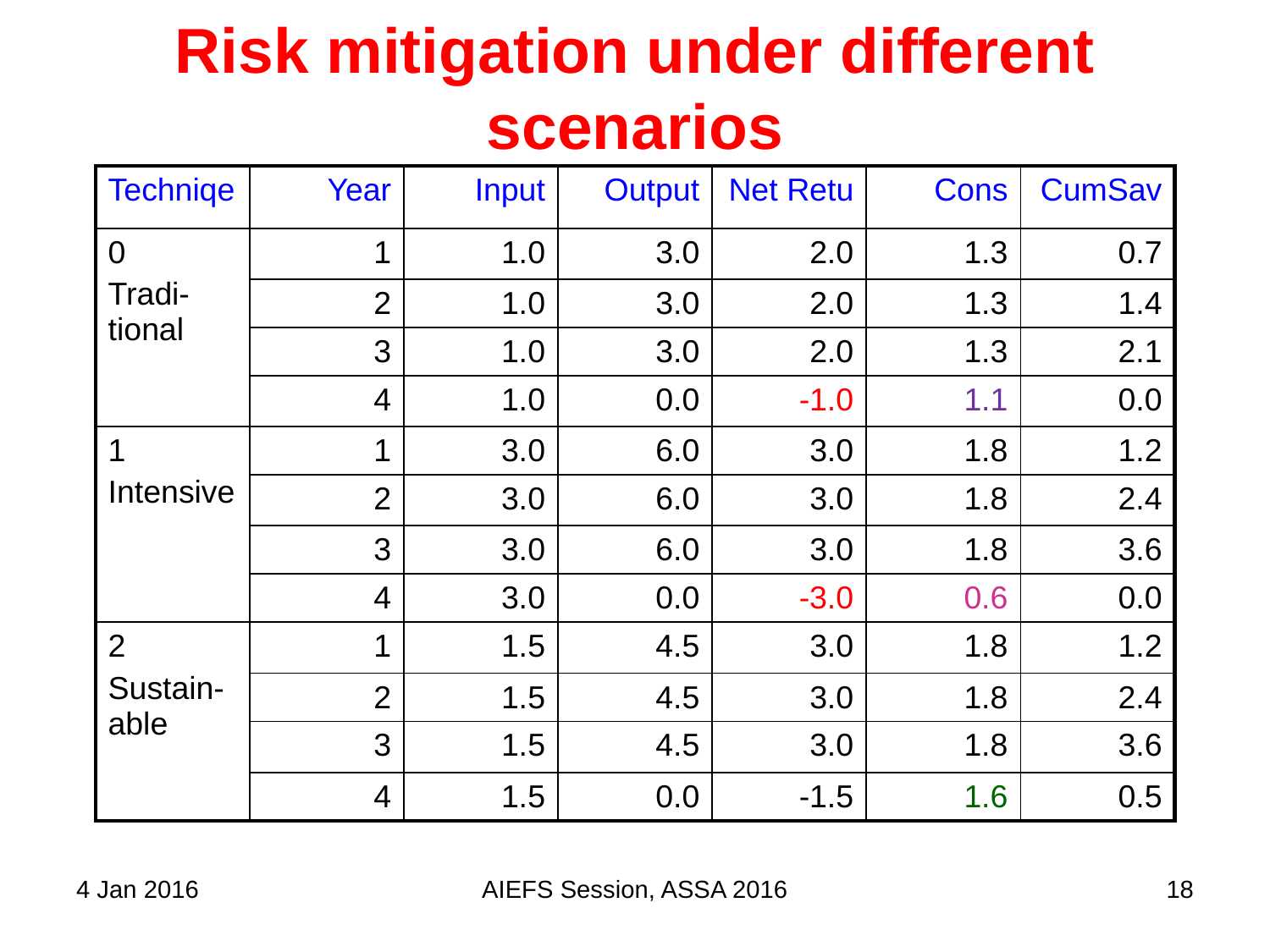

# Risk mitigation under different scenarios
| Techniqe | Year | Input | Output | Net Retu | Cons | CumSav |
| --- | --- | --- | --- | --- | --- | --- |
| 0 Tradi-tional | 1 | 1.0 | 3.0 | 2.0 | 1.3 | 0.7 |
|  | 2 | 1.0 | 3.0 | 2.0 | 1.3 | 1.4 |
|  | 3 | 1.0 | 3.0 | 2.0 | 1.3 | 2.1 |
|  | 4 | 1.0 | 0.0 | -1.0 | 1.1 | 0.0 |
| 1 Intensive | 1 | 3.0 | 6.0 | 3.0 | 1.8 | 1.2 |
|  | 2 | 3.0 | 6.0 | 3.0 | 1.8 | 2.4 |
|  | 3 | 3.0 | 6.0 | 3.0 | 1.8 | 3.6 |
|  | 4 | 3.0 | 0.0 | -3.0 | 0.6 | 0.0 |
| 2 Sustain-able | 1 | 1.5 | 4.5 | 3.0 | 1.8 | 1.2 |
|  | 2 | 1.5 | 4.5 | 3.0 | 1.8 | 2.4 |
|  | 3 | 1.5 | 4.5 | 3.0 | 1.8 | 3.6 |
|  | 4 | 1.5 | 0.0 | -1.5 | 1.6 | 0.5 |
4 Jan 2016
AIEFS Session, ASSA 2016
18